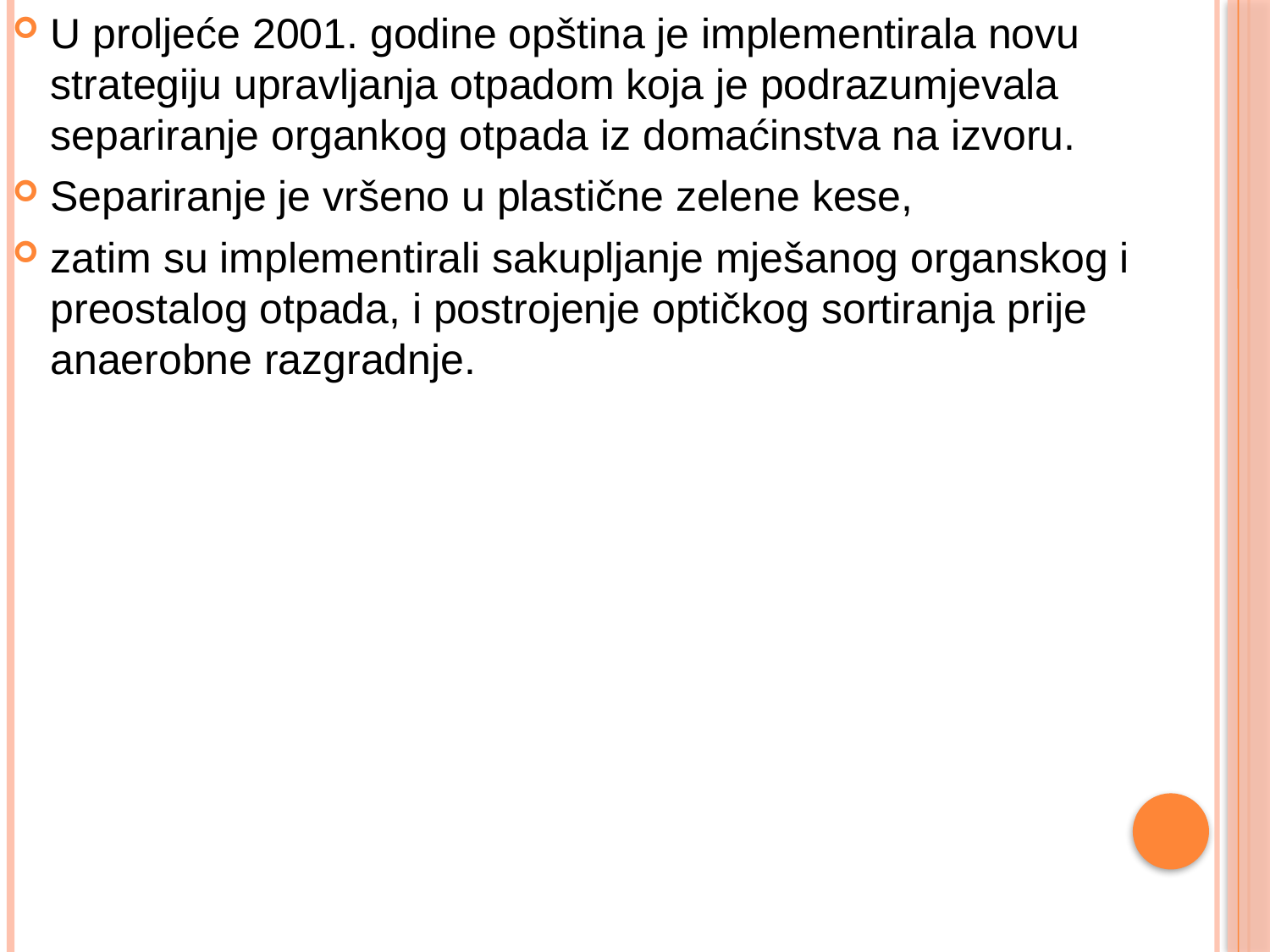

U proljeće 2001. godine opština je implementirala novu strategiju upravljanja otpadom koja je podrazumjevala separiranje organkog otpada iz domaćinstva na izvoru.
Separiranje je vršeno u plastične zelene kese,
zatim su implementirali sakupljanje mješanog organskog i preostalog otpada, i postrojenje optičkog sortiranja prije anaerobne razgradnje.